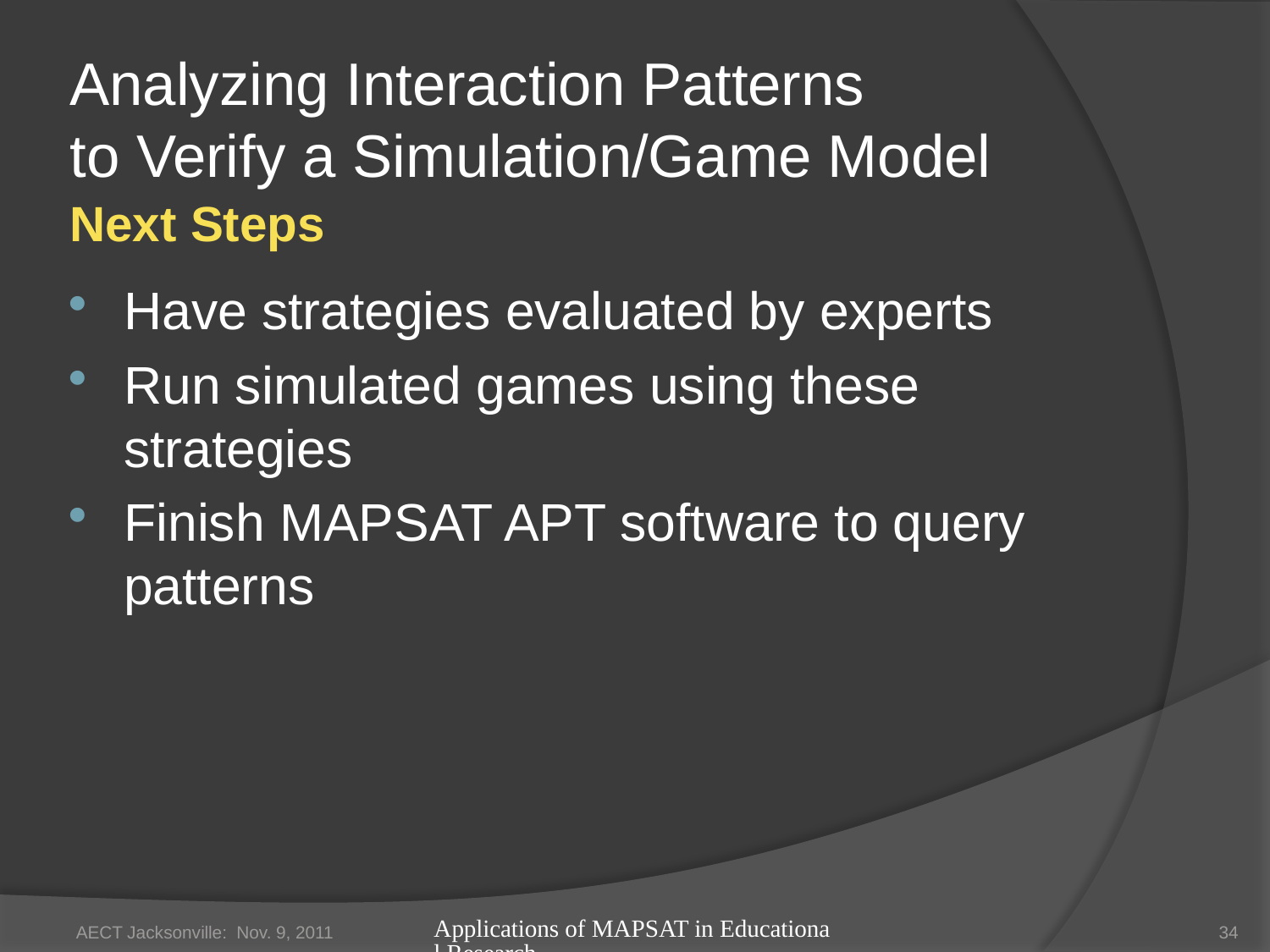

Analyzing Interaction Patterns
to Verify a Simulation/Game Model
# Next Steps
Have strategies evaluated by experts
Run simulated games using these strategies
Finish MAPSAT APT software to query patterns
AECT Jacksonville:  Nov. 9, 2011
Applications of MAPSAT in Educational Research
34